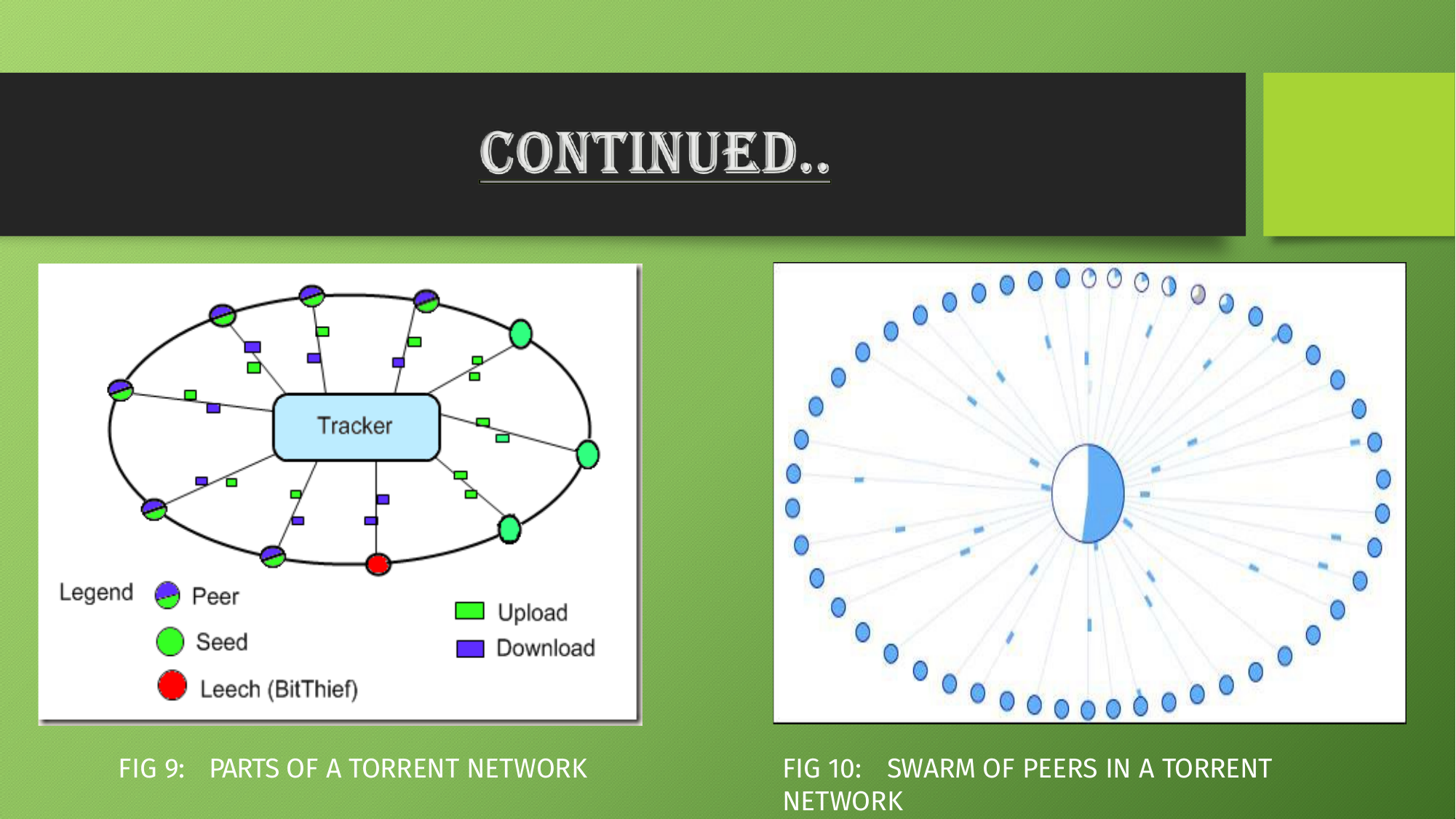

FIG 9:	PARTS OF A TORRENT NETWORK
FIG 10:	SWARM OF PEERS IN A TORRENT NETWORK